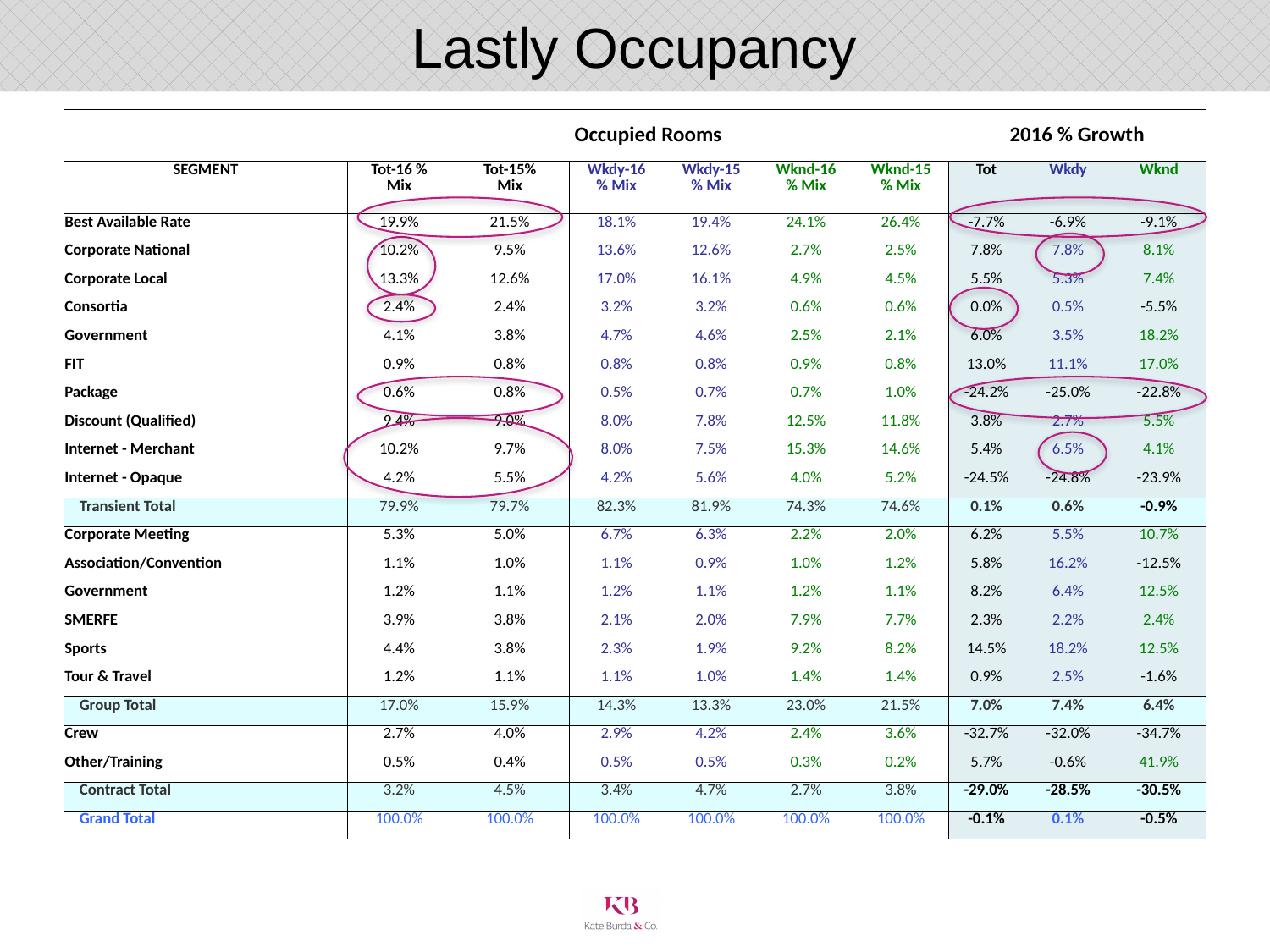

And Lastly Occupancy
Lastly Occupancy
|  | Occupied Rooms |  |  |  |  |  | 2016 % Growth |  |  |
| --- | --- | --- | --- | --- | --- | --- | --- | --- | --- |
| SEGMENT | Tot-16 % Mix | Tot-15% Mix | Wkdy-16 % Mix | Wkdy-15 % Mix | Wknd-16 % Mix | Wknd-15 % Mix | Tot | Wkdy | Wknd |
| Best Available Rate | 19.9% | 21.5% | 18.1% | 19.4% | 24.1% | 26.4% | -7.7% | -6.9% | -9.1% |
| Corporate National | 10.2% | 9.5% | 13.6% | 12.6% | 2.7% | 2.5% | 7.8% | 7.8% | 8.1% |
| Corporate Local | 13.3% | 12.6% | 17.0% | 16.1% | 4.9% | 4.5% | 5.5% | 5.3% | 7.4% |
| Consortia | 2.4% | 2.4% | 3.2% | 3.2% | 0.6% | 0.6% | 0.0% | 0.5% | -5.5% |
| Government | 4.1% | 3.8% | 4.7% | 4.6% | 2.5% | 2.1% | 6.0% | 3.5% | 18.2% |
| FIT | 0.9% | 0.8% | 0.8% | 0.8% | 0.9% | 0.8% | 13.0% | 11.1% | 17.0% |
| Package | 0.6% | 0.8% | 0.5% | 0.7% | 0.7% | 1.0% | -24.2% | -25.0% | -22.8% |
| Discount (Qualified) | 9.4% | 9.0% | 8.0% | 7.8% | 12.5% | 11.8% | 3.8% | 2.7% | 5.5% |
| Internet - Merchant | 10.2% | 9.7% | 8.0% | 7.5% | 15.3% | 14.6% | 5.4% | 6.5% | 4.1% |
| Internet - Opaque | 4.2% | 5.5% | 4.2% | 5.6% | 4.0% | 5.2% | -24.5% | -24.8% | -23.9% |
| Transient Total | 79.9% | 79.7% | 82.3% | 81.9% | 74.3% | 74.6% | 0.1% | 0.6% | -0.9% |
| Corporate Meeting | 5.3% | 5.0% | 6.7% | 6.3% | 2.2% | 2.0% | 6.2% | 5.5% | 10.7% |
| Association/Convention | 1.1% | 1.0% | 1.1% | 0.9% | 1.0% | 1.2% | 5.8% | 16.2% | -12.5% |
| Government | 1.2% | 1.1% | 1.2% | 1.1% | 1.2% | 1.1% | 8.2% | 6.4% | 12.5% |
| SMERFE | 3.9% | 3.8% | 2.1% | 2.0% | 7.9% | 7.7% | 2.3% | 2.2% | 2.4% |
| Sports | 4.4% | 3.8% | 2.3% | 1.9% | 9.2% | 8.2% | 14.5% | 18.2% | 12.5% |
| Tour & Travel | 1.2% | 1.1% | 1.1% | 1.0% | 1.4% | 1.4% | 0.9% | 2.5% | -1.6% |
| Group Total | 17.0% | 15.9% | 14.3% | 13.3% | 23.0% | 21.5% | 7.0% | 7.4% | 6.4% |
| Crew | 2.7% | 4.0% | 2.9% | 4.2% | 2.4% | 3.6% | -32.7% | -32.0% | -34.7% |
| Other/Training | 0.5% | 0.4% | 0.5% | 0.5% | 0.3% | 0.2% | 5.7% | -0.6% | 41.9% |
| Contract Total | 3.2% | 4.5% | 3.4% | 4.7% | 2.7% | 3.8% | -29.0% | -28.5% | -30.5% |
| Grand Total | 100.0% | 100.0% | 100.0% | 100.0% | 100.0% | 100.0% | -0.1% | 0.1% | -0.5% |